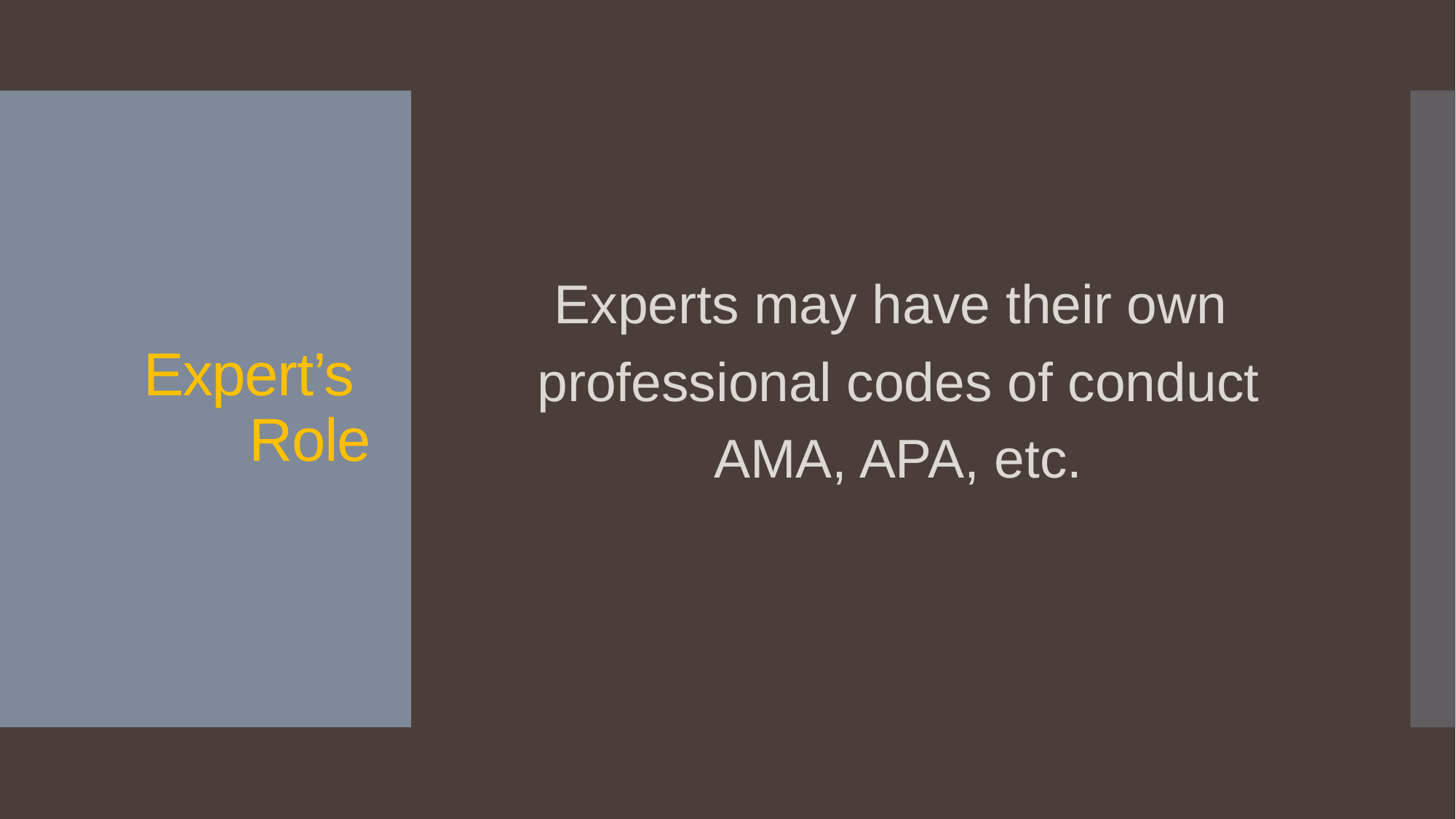

Experts may have their own
professional codes of conduct
AMA, APA, etc.

# Expert’s Role